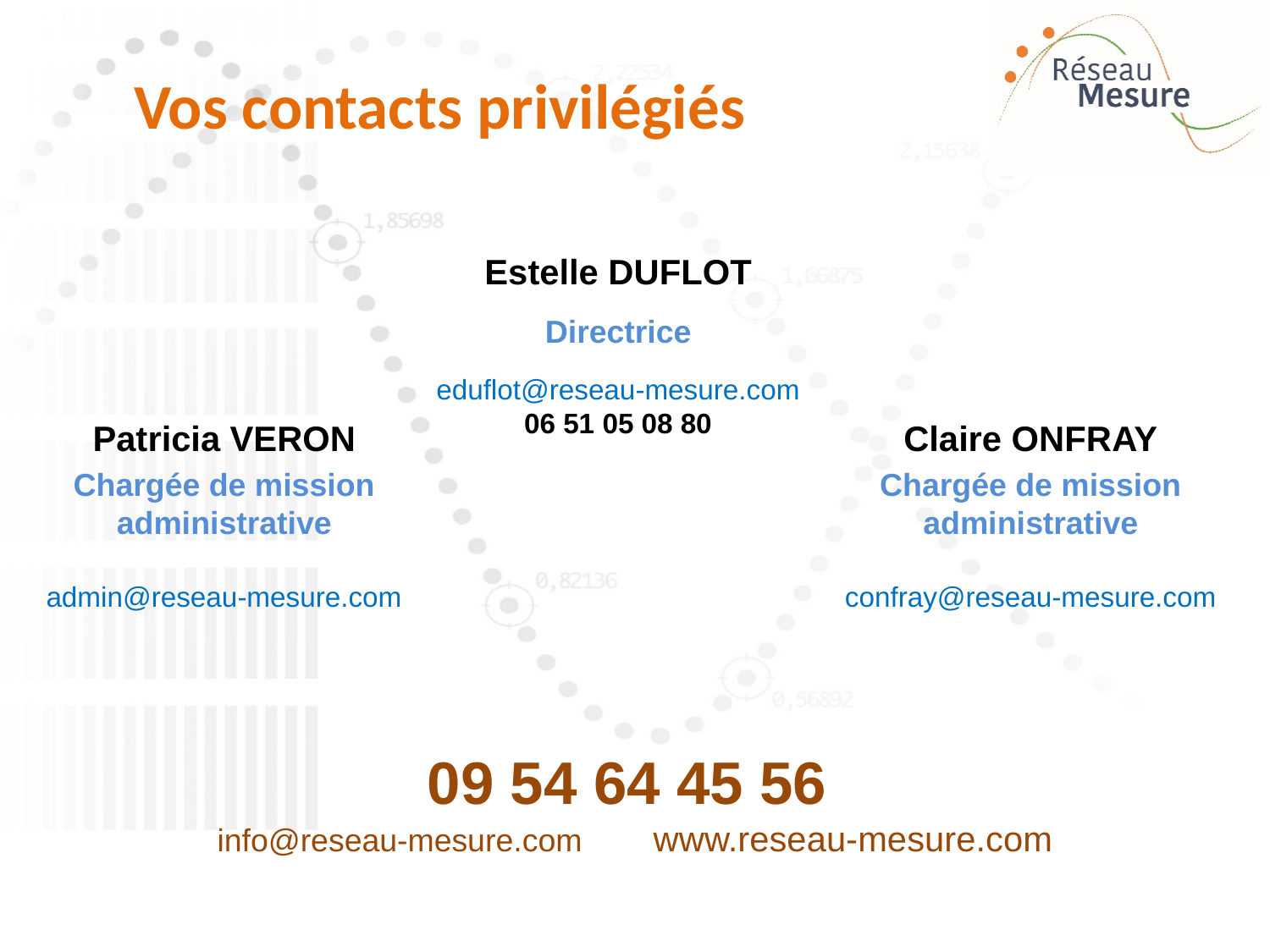

# Vos contacts privilégiés
Estelle DUFLOT
Directrice
eduflot@reseau-mesure.com
06 51 05 08 80

Patricia VERON
Chargée de mission administrative
admin@reseau-mesure.com

Claire ONFRAY
Chargée de mission administrative
confray@reseau-mesure.com

09 54 64 45 56
info@reseau-mesure.com        www.reseau-mesure.com